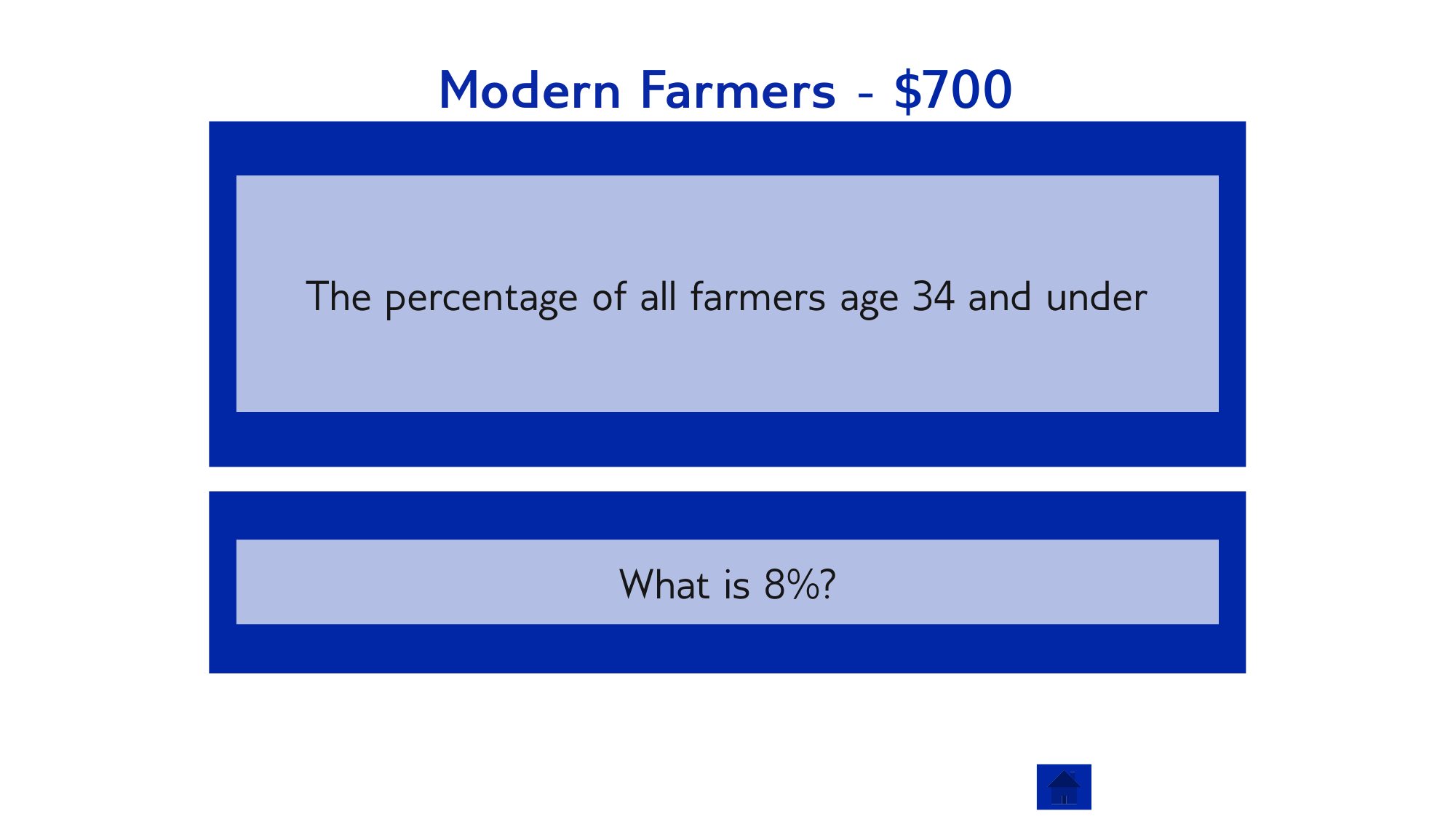

# Modern Farmers - $700

The percentage of all farmers age 34 and under

What is 8%?